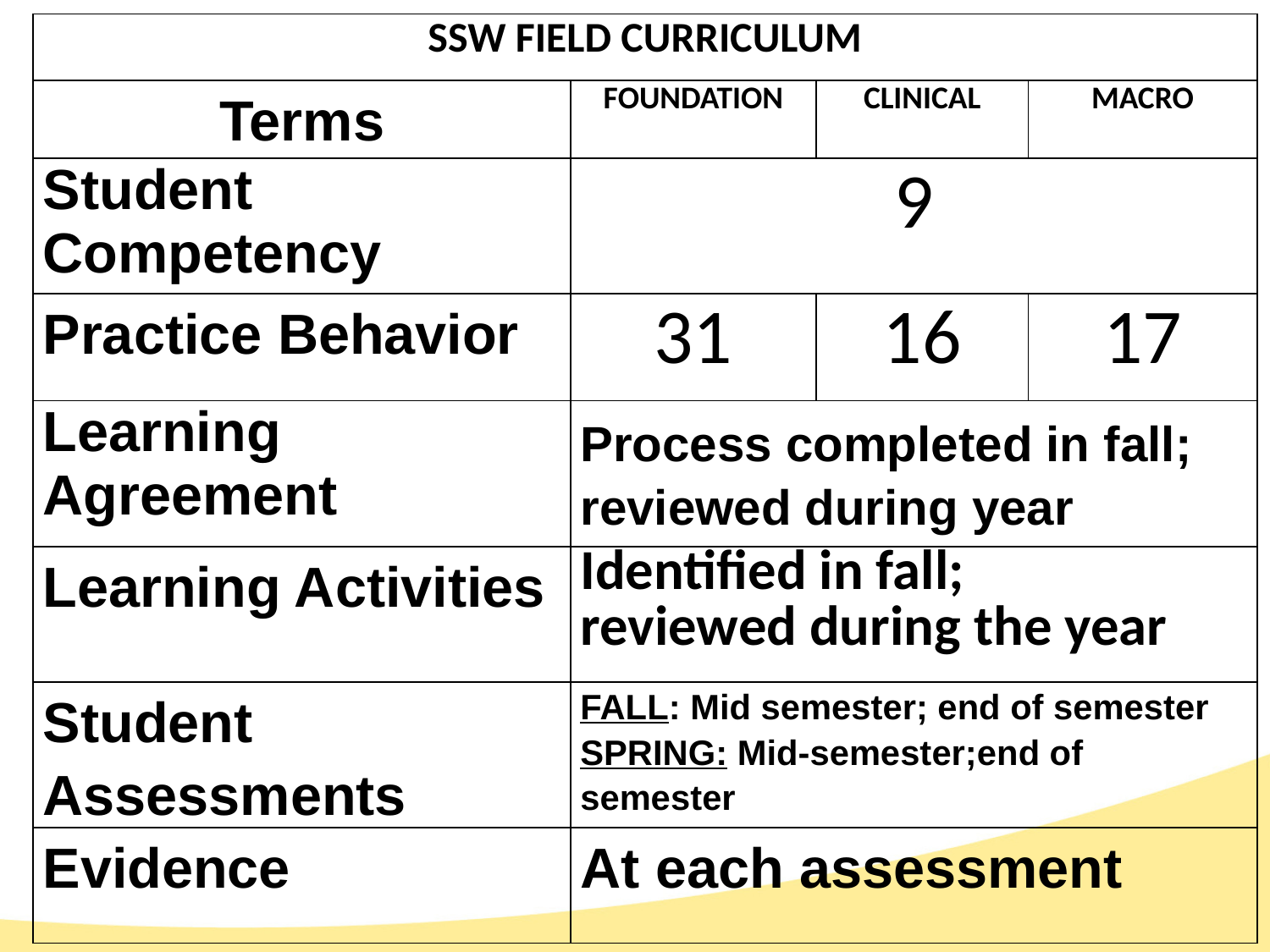

| SSW FIELD CURRICULUM |  |  |  |
| --- | --- | --- | --- |
| Terms | FOUNDATION | CLINICAL | MACRO |
| Student Competency | 9 |  |  |
| Practice Behavior | 31 | 16 | 17 |
| Learning Agreement | Process completed in fall; reviewed during year |  |  |
| Learning Activities | Identified in fall; reviewed during the year |  |  |
| Student Assessments | FALL: Mid semester; end of semester SPRING: Mid-semester;end of semester |  |  |
| Evidence | At each assessment |  |  |